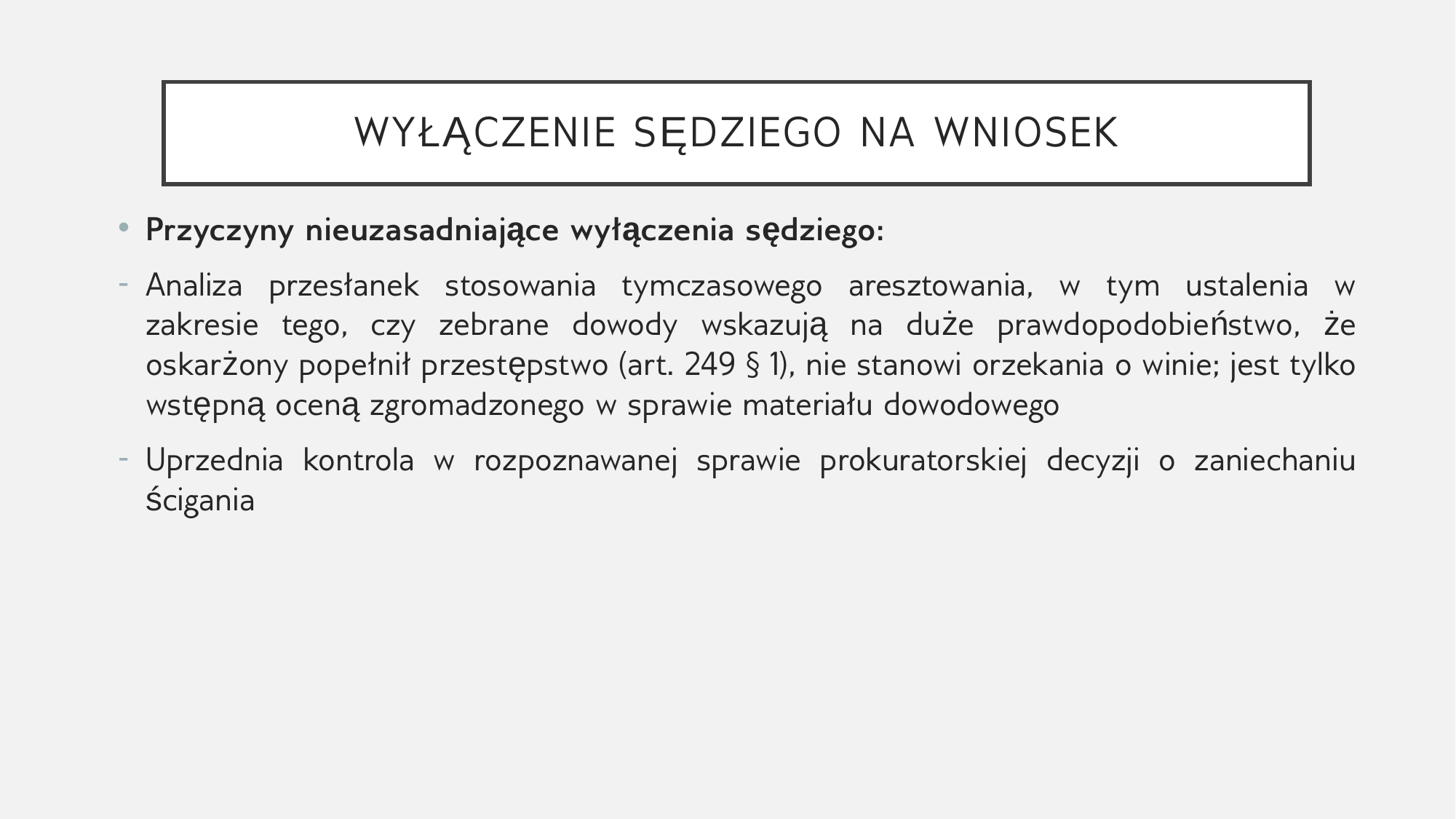

# Wyłączenie sędziego na wniosek
Przyczyny nieuzasadniające wyłączenia sędziego:
Analiza przesłanek stosowania tymczasowego aresztowania, w tym ustalenia w zakresie tego, czy zebrane dowody wskazują na duże prawdopodobieństwo, że oskarżony popełnił przestępstwo (art. 249 § 1), nie stanowi orzekania o winie; jest tylko wstępną oceną zgromadzonego w sprawie materiału dowodowego
Uprzednia kontrola w rozpoznawanej sprawie prokuratorskiej decyzji o zaniechaniu ścigania